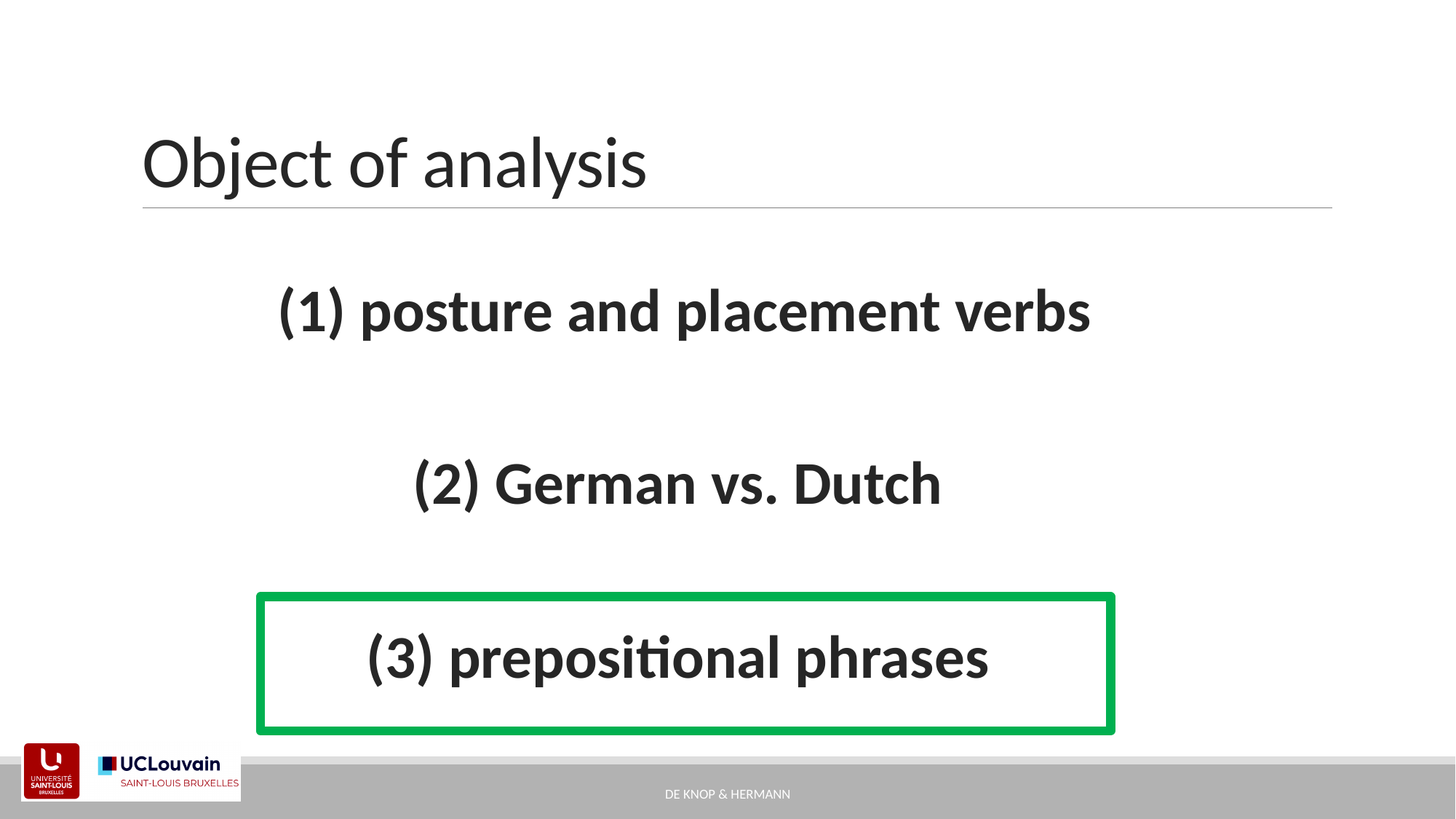

# Object of analysis
(1) posture and placement verbs

(2) German vs. Dutch

(3) prepositional phrases

DE KNOP & HERMANN